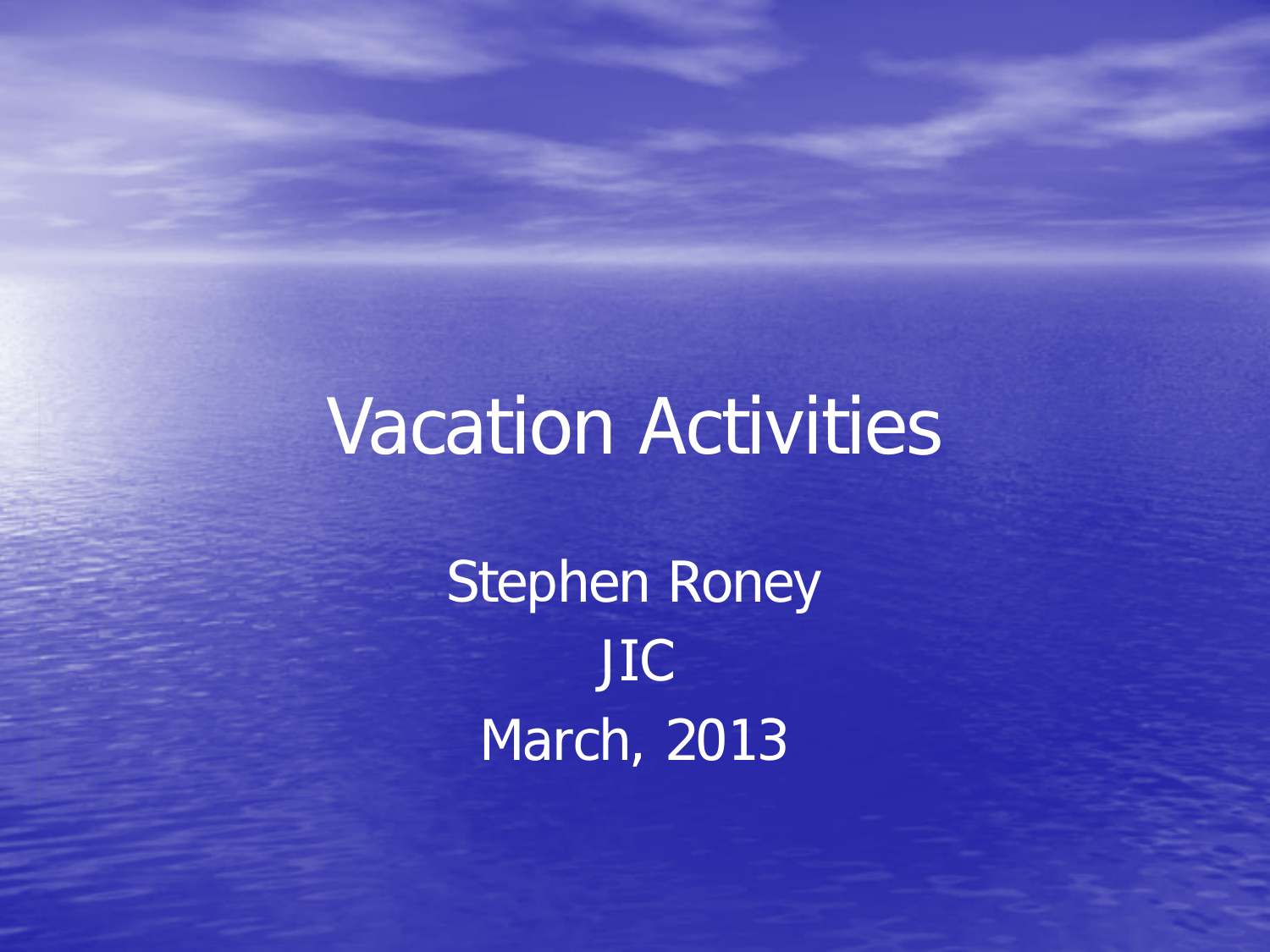

# Vacation Activities
Stephen Roney
JIC
March, 2013